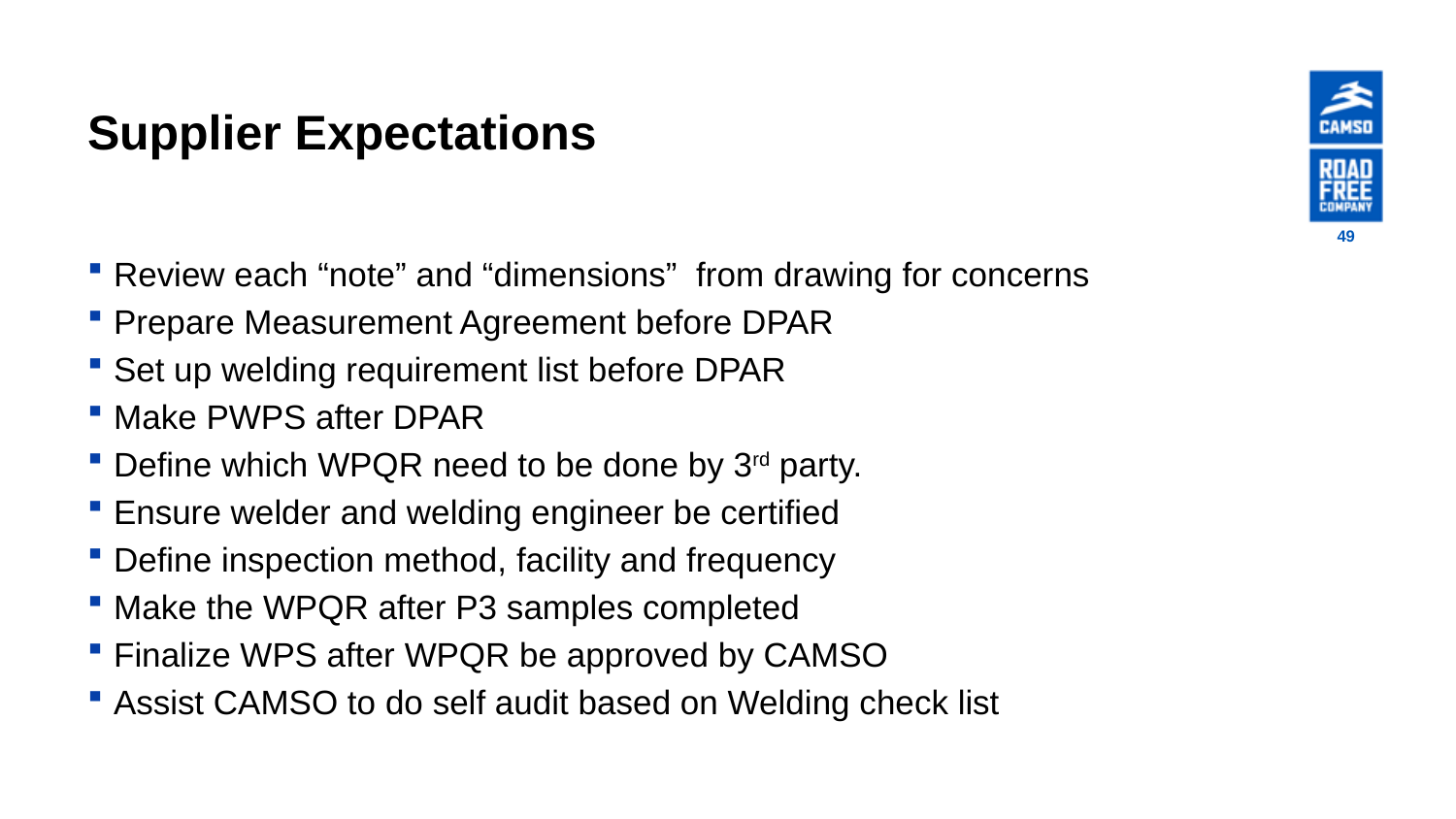

# Supplier Expectations
49
Review each “note” and “dimensions”  from drawing for concerns
Prepare Measurement Agreement before DPAR
Set up welding requirement list before DPAR
Make PWPS after DPAR
Define which WPQR need to be done by 3rd party.
Ensure welder and welding engineer be certified
Define inspection method, facility and frequency
Make the WPQR after P3 samples completed
Finalize WPS after WPQR be approved by CAMSO
Assist CAMSO to do self audit based on Welding check list